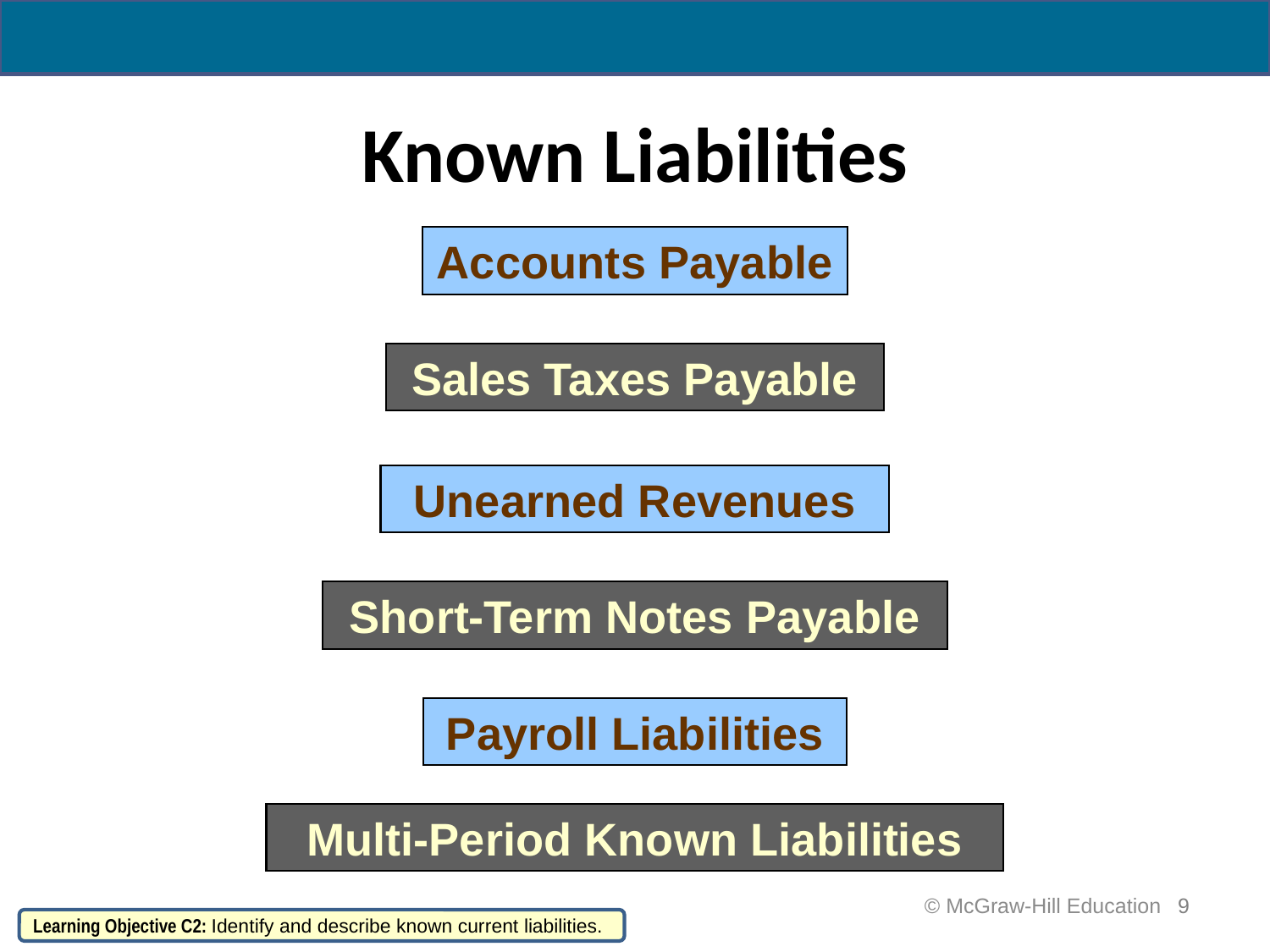

# Known Liabilities
Accounts Payable
Sales Taxes Payable
Unearned Revenues
Short-Term Notes Payable
Payroll Liabilities
Multi-Period Known Liabilities
 © McGraw-Hill Education
9
Learning Objective C2: Identify and describe known current liabilities.